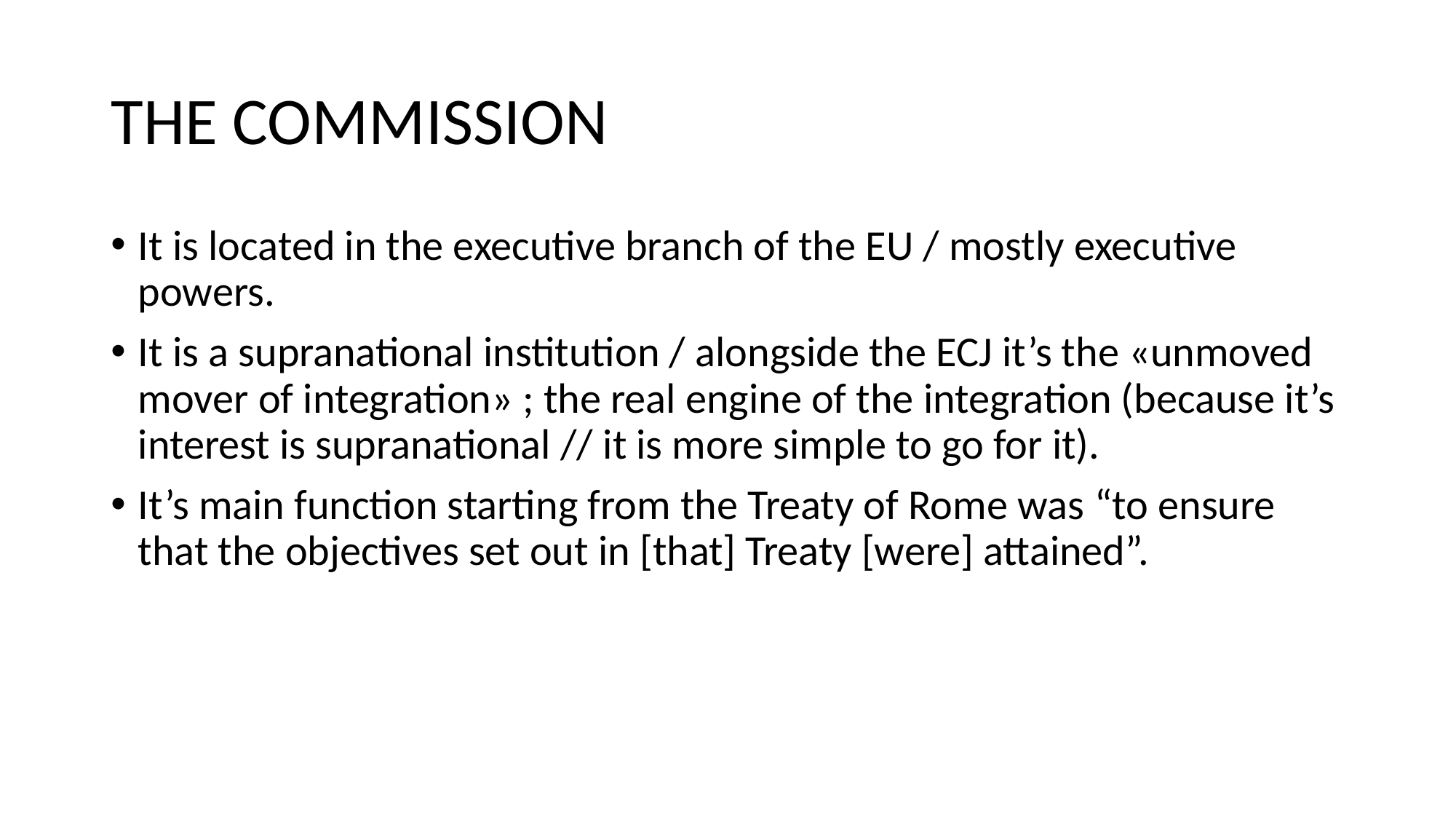

# THE COMMISSION
It is located in the executive branch of the EU / mostly executive powers.
It is a supranational institution / alongside the ECJ it’s the «unmoved mover of integration» ; the real engine of the integration (because it’s interest is supranational // it is more simple to go for it).
It’s main function starting from the Treaty of Rome was “to ensure that the objectives set out in [that] Treaty [were] attained”.